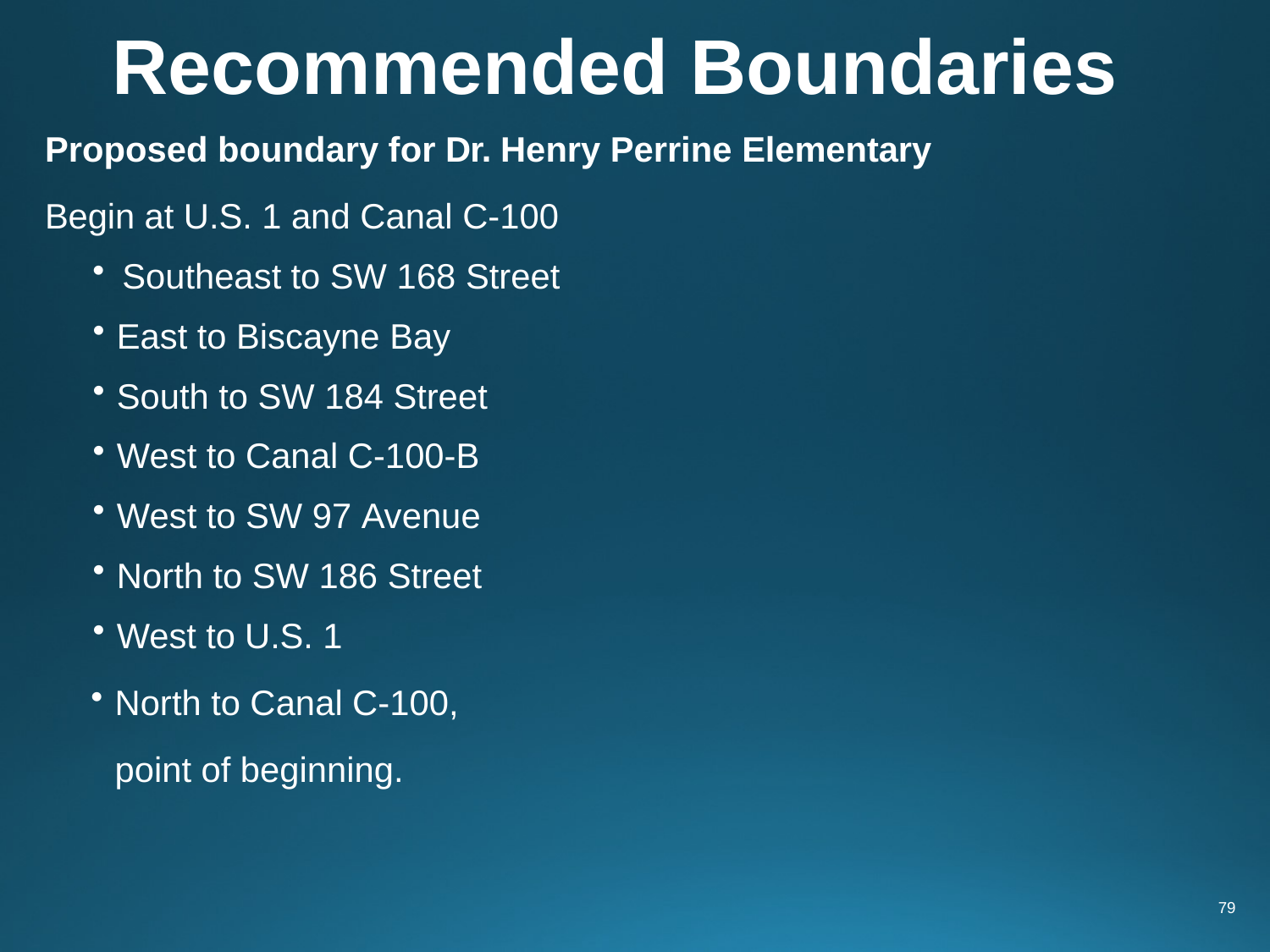

# Recommended Boundaries
Proposed boundary for Dr. Henry Perrine Elementary
Begin at U.S. 1 and Canal C-100
Southeast to SW 168 Street
East to Biscayne Bay
South to SW 184 Street
West to Canal C-100-B
West to SW 97 Avenue
North to SW 186 Street
West to U.S. 1
North to Canal C-100, point of beginning.
79